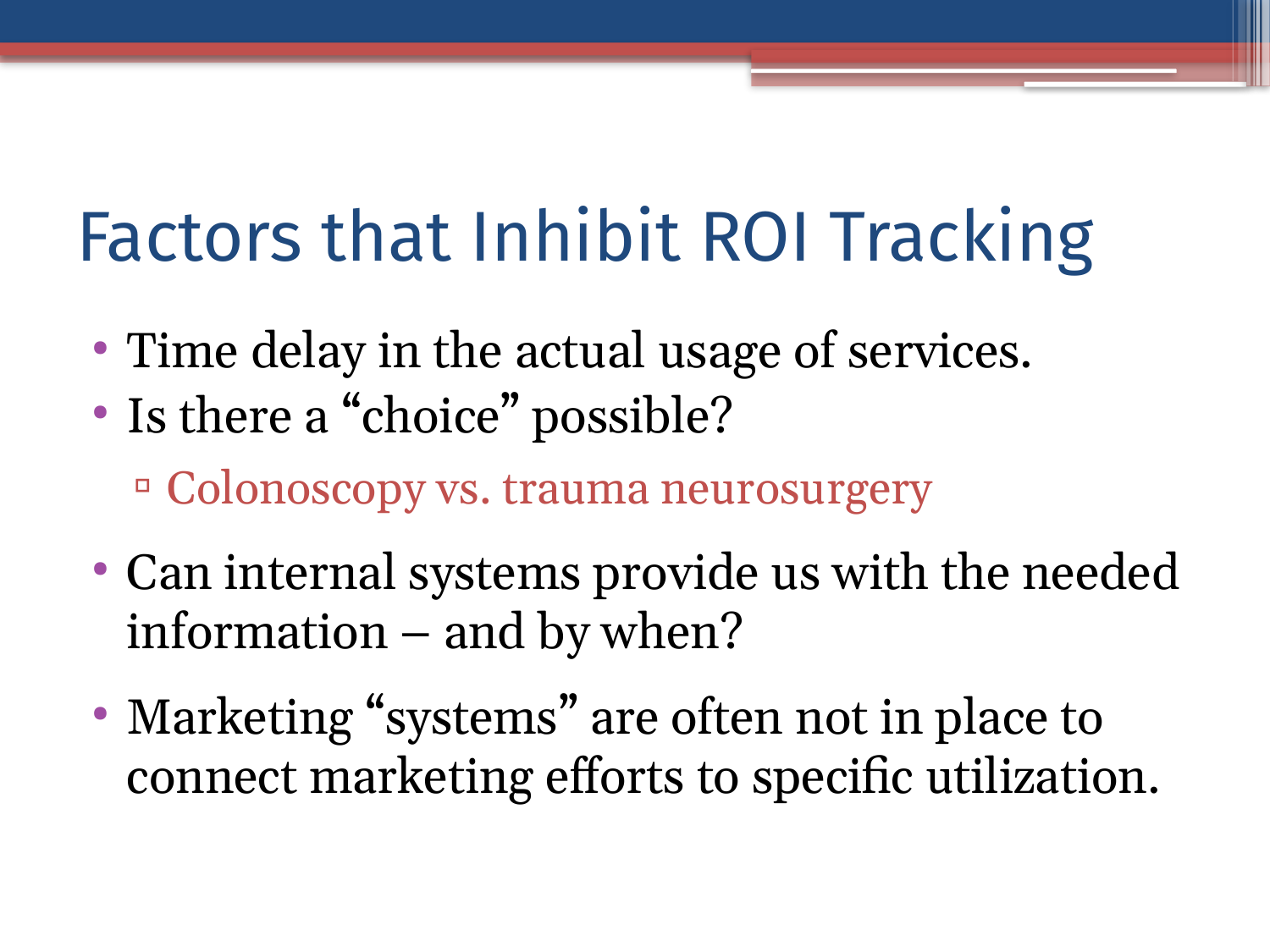

# Factors that Inhibit ROI Tracking
Time delay in the actual usage of services.
Is there a “choice” possible?
Colonoscopy vs. trauma neurosurgery
Can internal systems provide us with the needed information – and by when?
Marketing “systems” are often not in place to connect marketing efforts to specific utilization.